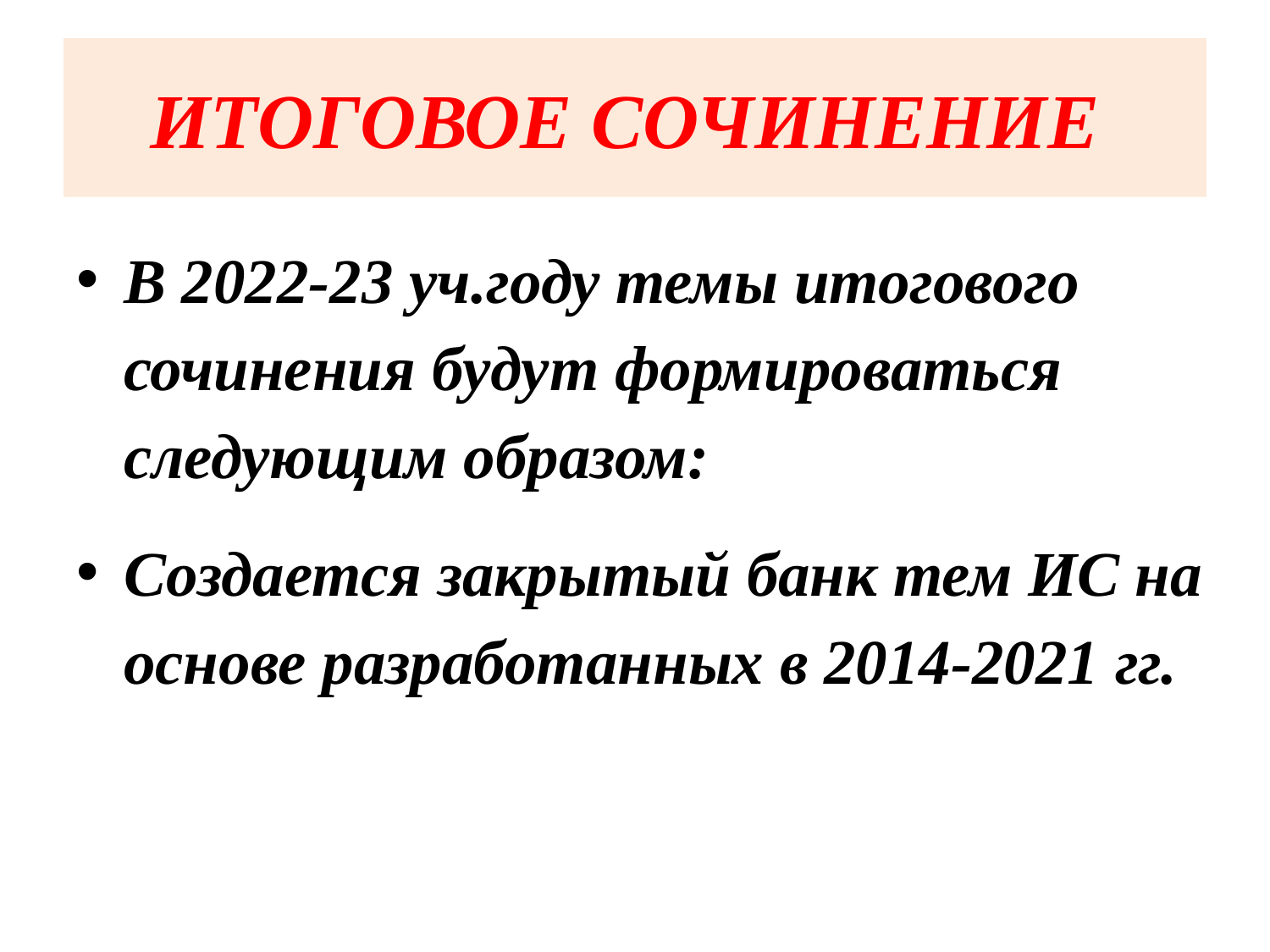

# ИТОГОВОЕ СОЧИНЕНИЕ
В 2022-23 уч.году темы итогового сочинения будут формироваться следующим образом:
Создается закрытый банк тем ИС на основе разработанных в 2014-2021 гг.